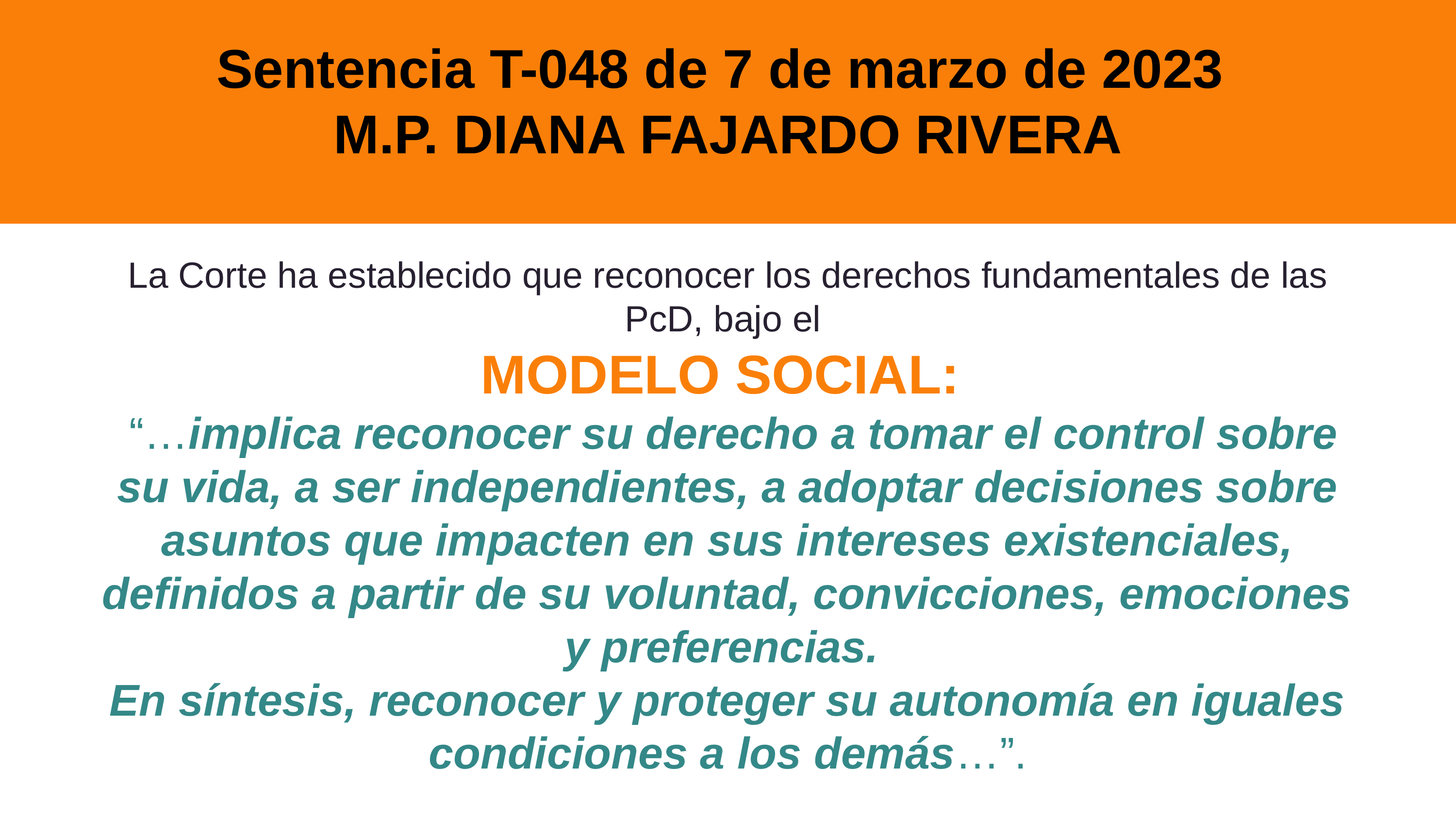

Sentencia T-048 de 7 de marzo de 2023
M.P. Diana Fajardo Rivera

La Corte ha establecido que reconocer los derechos fundamentales de las PcD, bajo el
MODELO SOCIAL:
 “…implica reconocer su derecho a tomar el control sobre su vida, a ser independientes, a adoptar decisiones sobre asuntos que impacten en sus intereses existenciales, definidos a partir de su voluntad, convicciones, emociones y preferencias.
En síntesis, reconocer y proteger su autonomía en iguales condiciones a los demás…”.